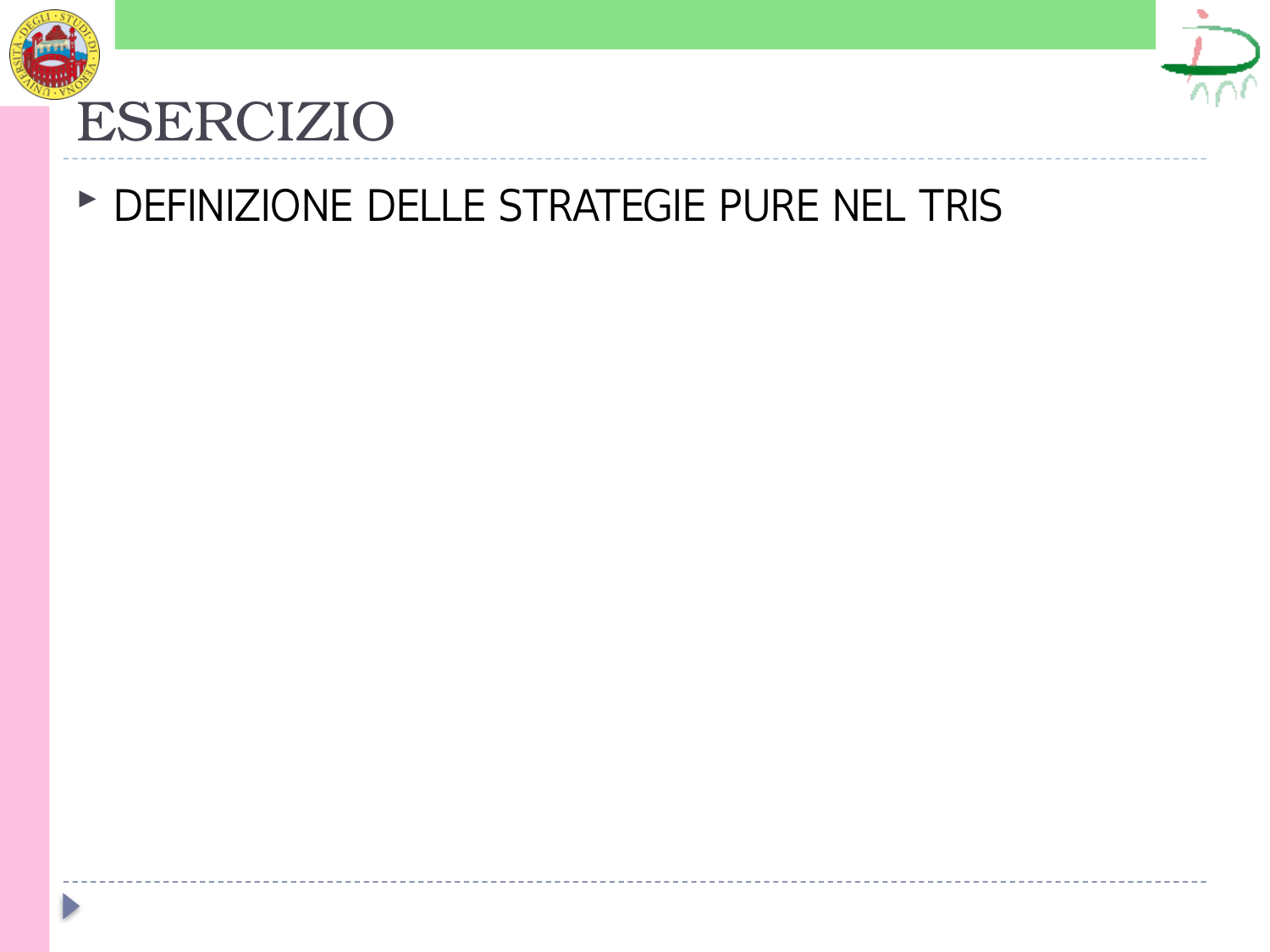

# ESERCIZIO
DEFINIZIONE DELLE STRATEGIE PURE NEL TRIS